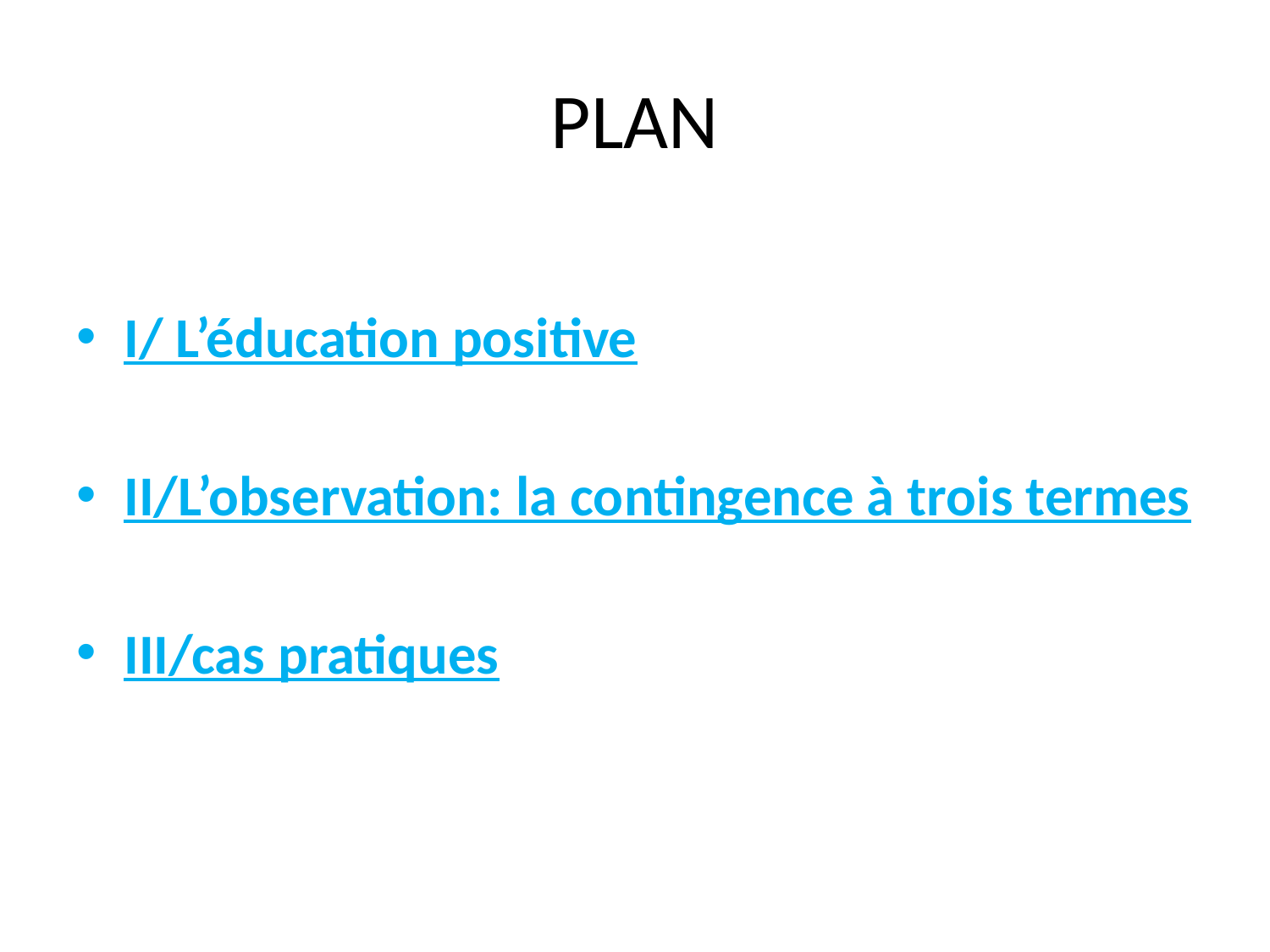

# PLAN

I/ L’éducation positive

II/L’observation: la contingence à trois termes

III/cas pratiques